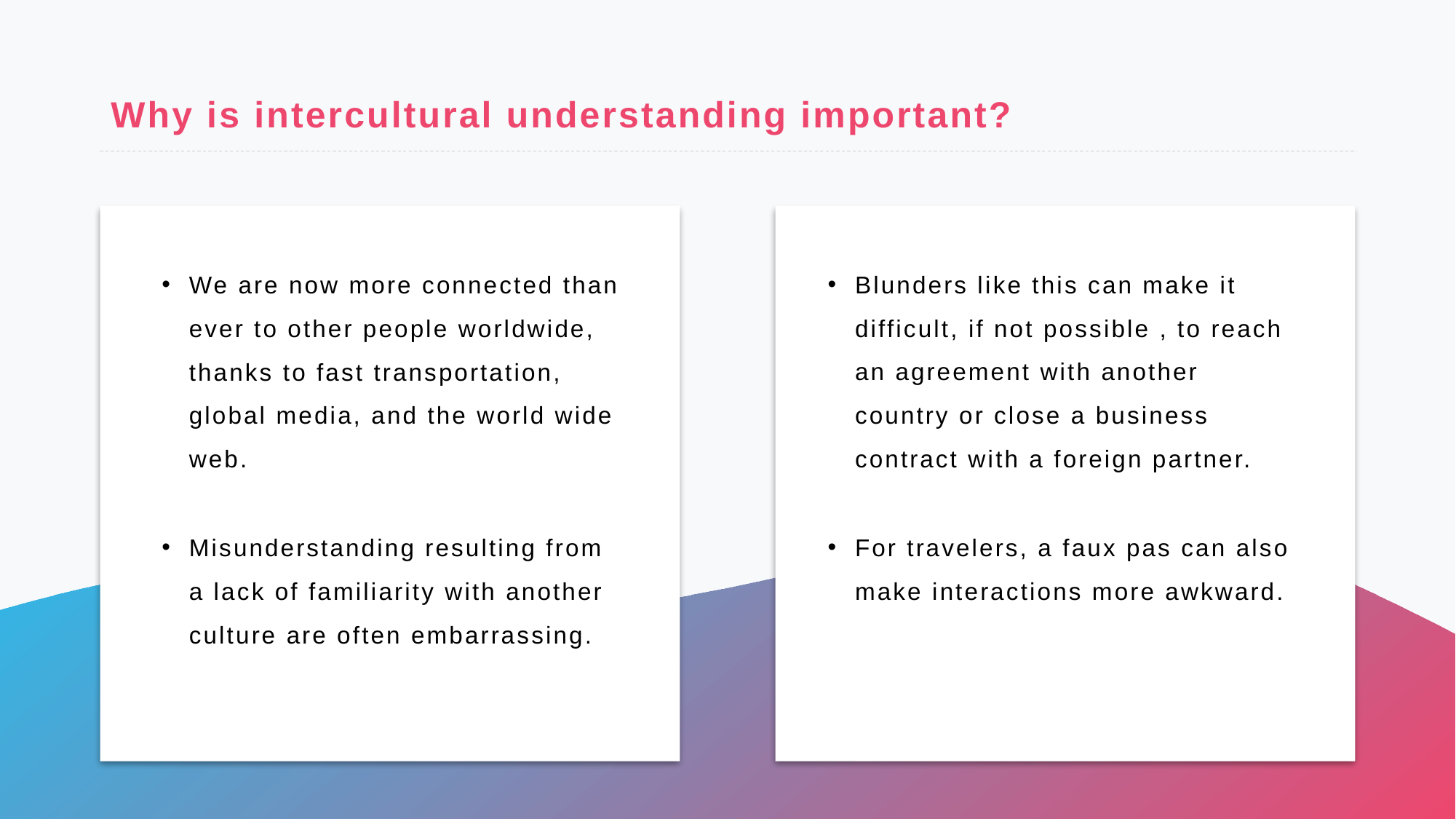

# Why is intercultural understanding important?
We are now more connected than ever to other people worldwide, thanks to fast transportation, global media, and the world wide web.
Misunderstanding resulting from a lack of familiarity with another culture are often embarrassing.
Blunders like this can make it difficult, if not possible , to reach an agreement with another country or close a business contract with a foreign partner.
For travelers, a faux pas can also make interactions more awkward.